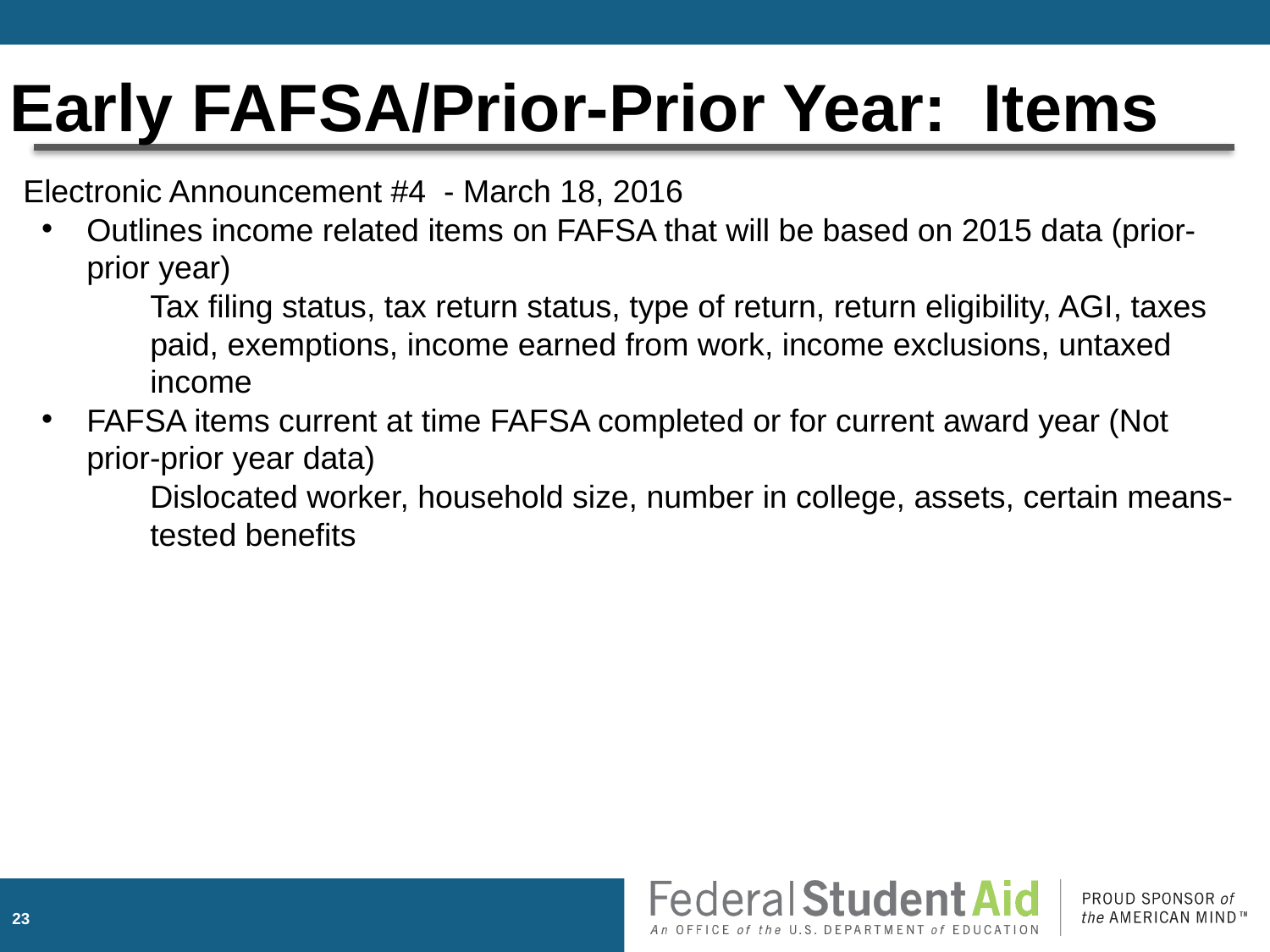

Early FAFSA/Prior-Prior Year:  Items
Electronic Announcement #4  - March 18, 2016
Outlines income related items on FAFSA that will be based on 2015 data (prior-prior year)
Tax filing status, tax return status, type of return, return eligibility, AGI, taxes paid, exemptions, income earned from work, income exclusions, untaxed income
FAFSA items current at time FAFSA completed or for current award year (Not prior-prior year data)
Dislocated worker, household size, number in college, assets, certain means-tested benefits
23